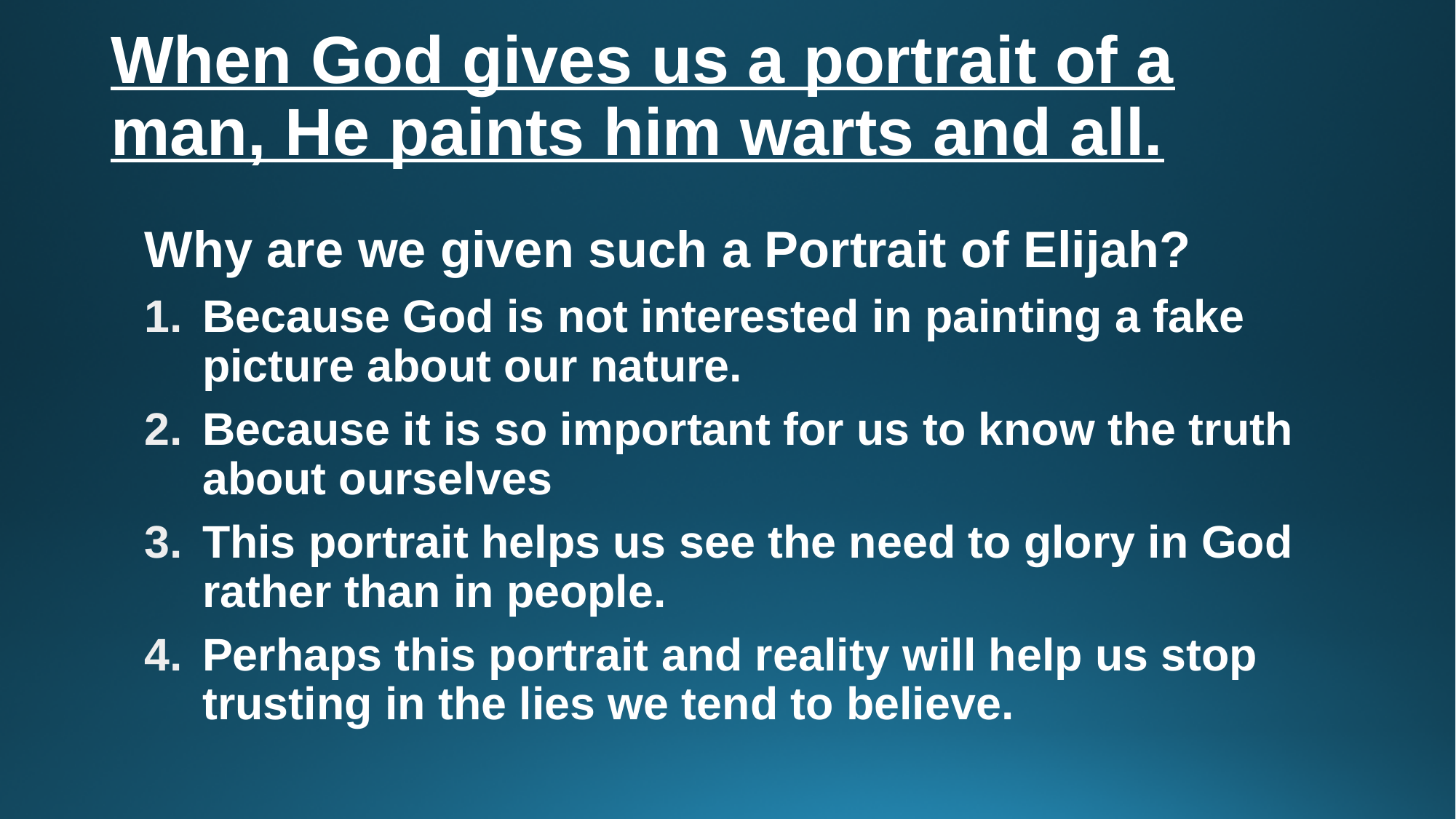

# When God gives us a portrait of a man, He paints him warts and all.
Why are we given such a Portrait of Elijah?
Because God is not interested in painting a fake picture about our nature.
Because it is so important for us to know the truth about ourselves
This portrait helps us see the need to glory in God rather than in people.
Perhaps this portrait and reality will help us stop trusting in the lies we tend to believe.